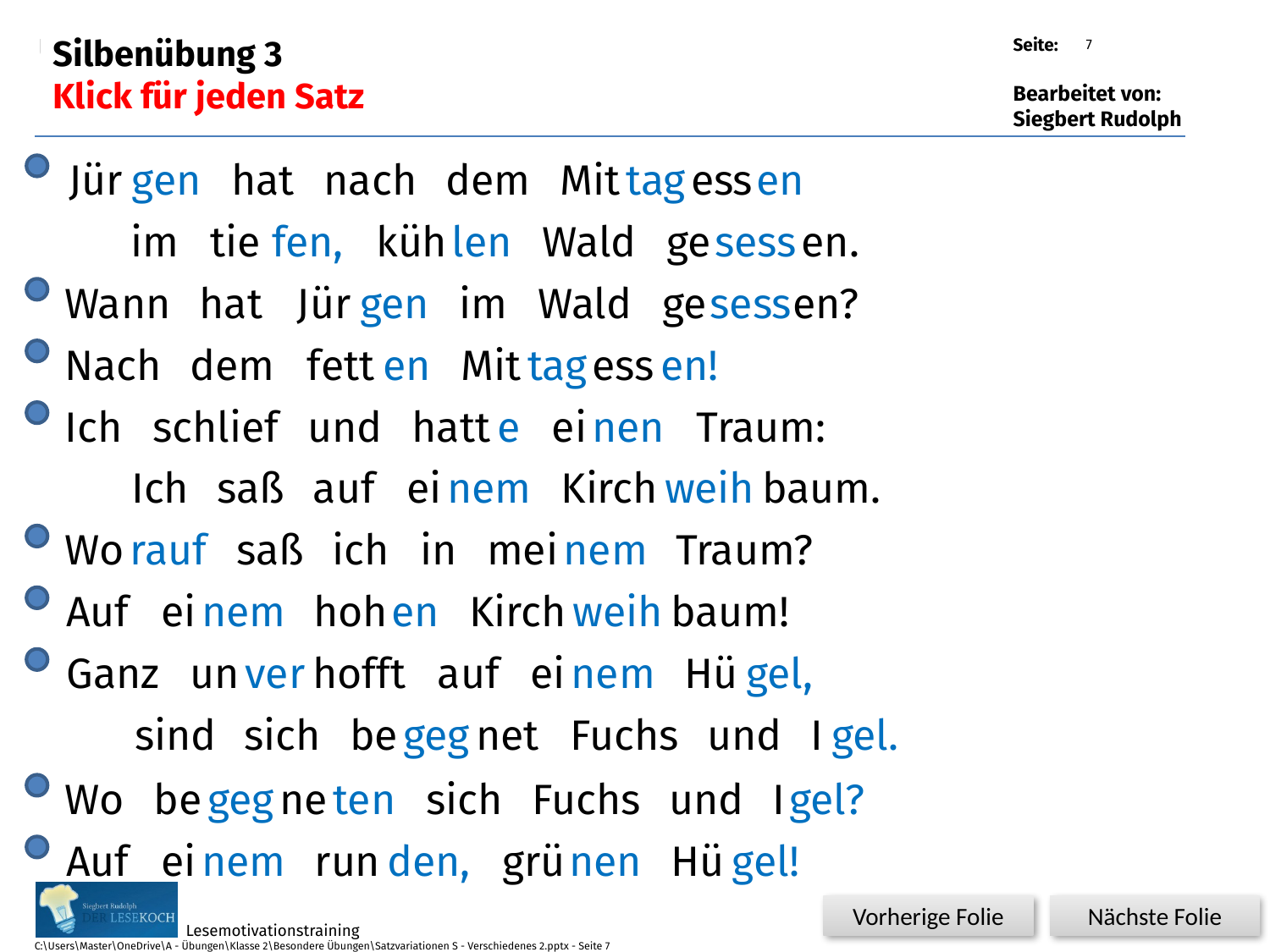

7
Silbenübung 3
Klick für jeden Satz
Jür
gen
hat
nach
dem
Mit
tag
ess
en

im
tie
fen,
küh
len
Wald
ge
sess
en.
Wann
hat
Jür
gen
im
Wald
ge
sess
en?

Nach
dem
fett
en
Mit
tag
ess
en!

Ich
schlief
und
hatt
e
ei
nen
Traum:

Ich
saß
auf
ei
nem
Kirch
weih
baum.
Wo
rauf
saß
ich
in
mei
nem
Traum?

Auf
ei
nem
hoh
en
Kirch
weih
baum!

Ganz
un
ver
hofft
auf
ei
nem
Hü
gel,

sind
sich
be
geg
net
Fuchs
und
I
gel.
Wo
be
geg
ne
ten
sich
Fuchs
und
I
gel?

Auf
ei
nem
run
den,
grü
nen
Hü
gel!

Vorherige Folie
Nächste Folie

C:\Users\Master\OneDrive\A - Übungen\Klasse 2\Besondere Übungen\Satzvariationen S - Verschiedenes 2.pptx - Seite 7